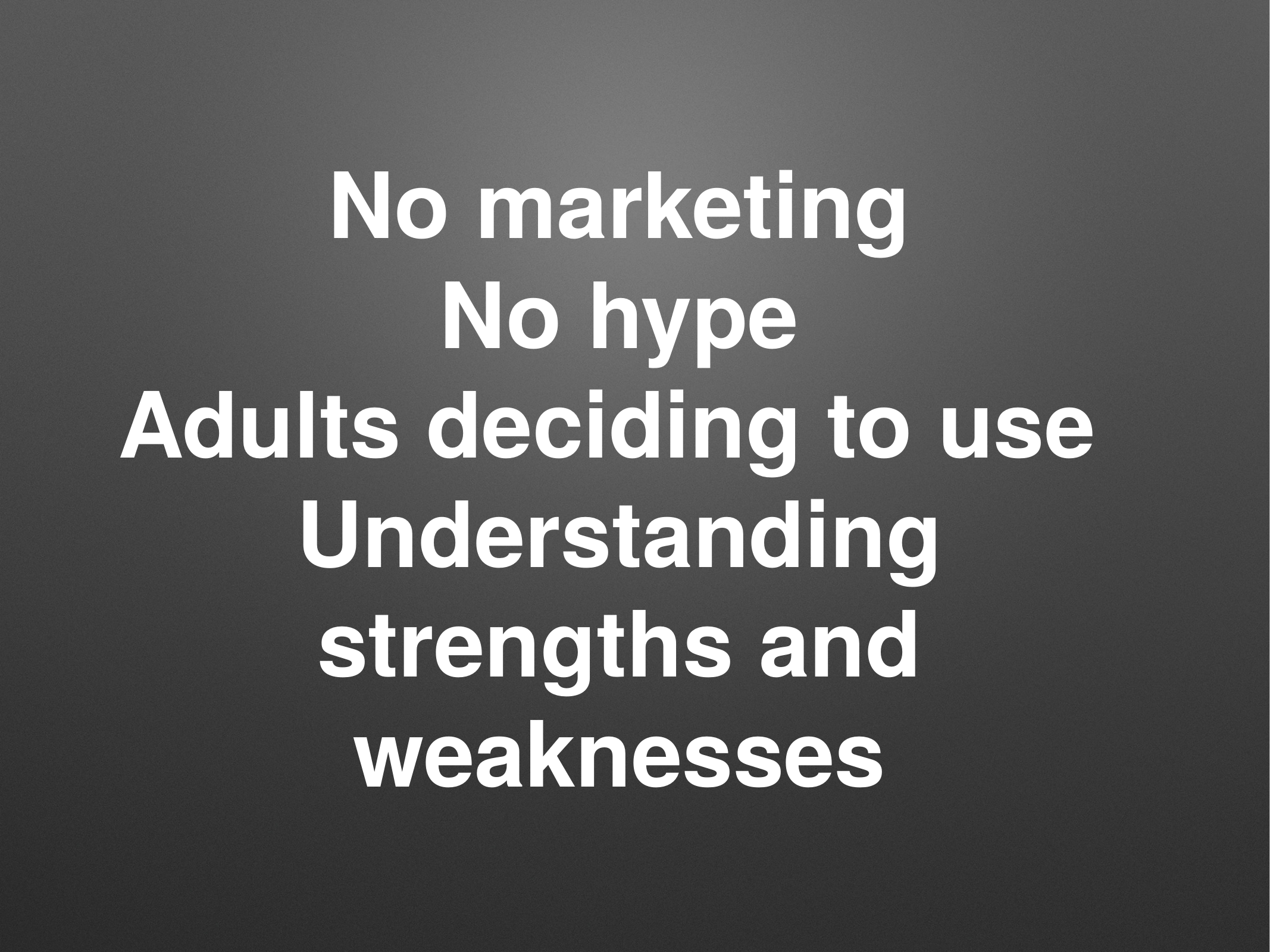

# No marketing
No hype
Adults deciding to use
Understanding strengths and weaknesses